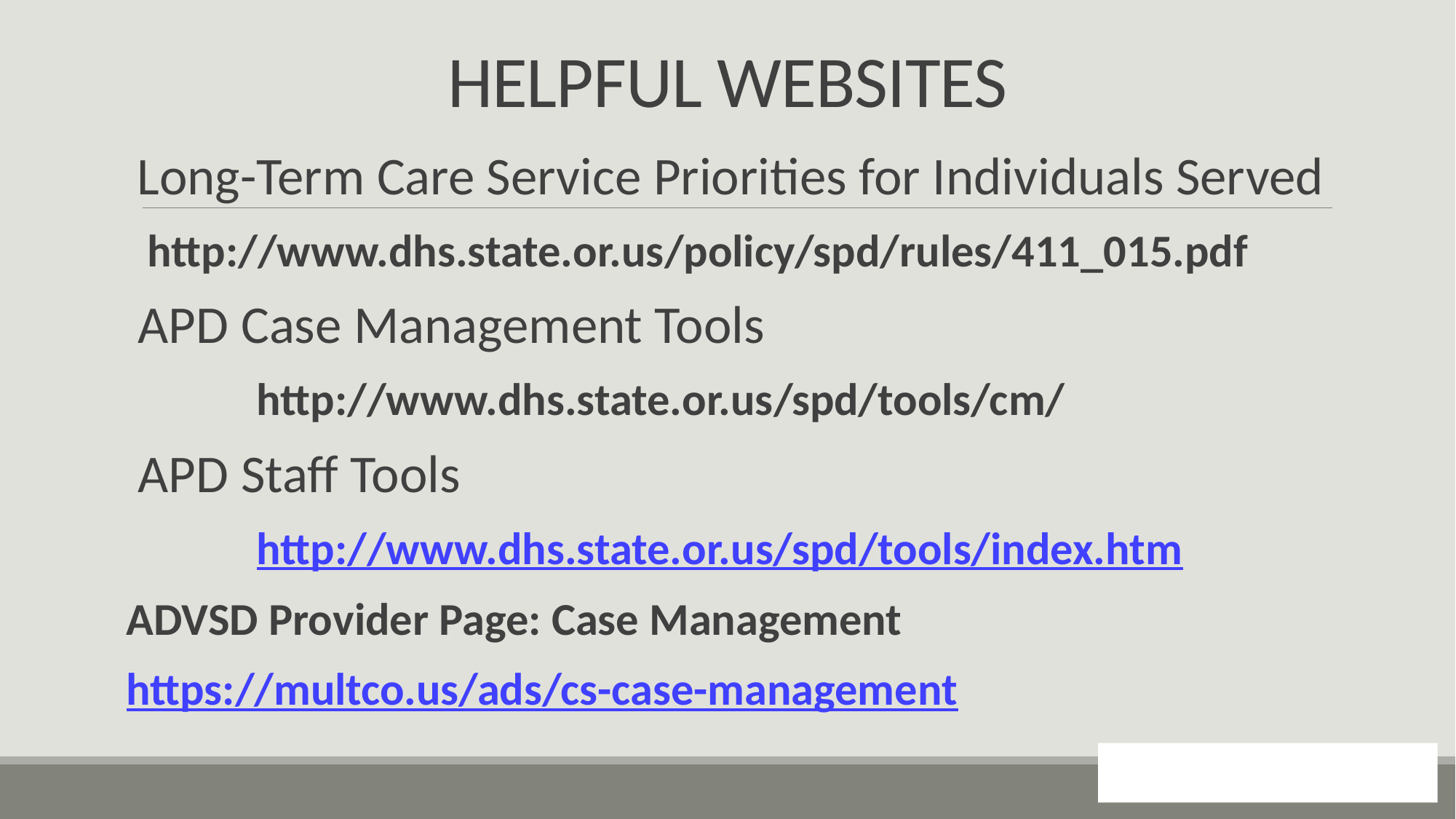

# HELPFUL WEBSITES
	Long-Term Care Service Priorities for Individuals Served
	 http://www.dhs.state.or.us/policy/spd/rules/411_015.pdf
APD Case Management Tools
		 http://www.dhs.state.or.us/spd/tools/cm/
APD Staff Tools
		 http://www.dhs.state.or.us/spd/tools/index.htm
ADVSD Provider Page: Case Management
https://multco.us/ads/cs-case-management

135